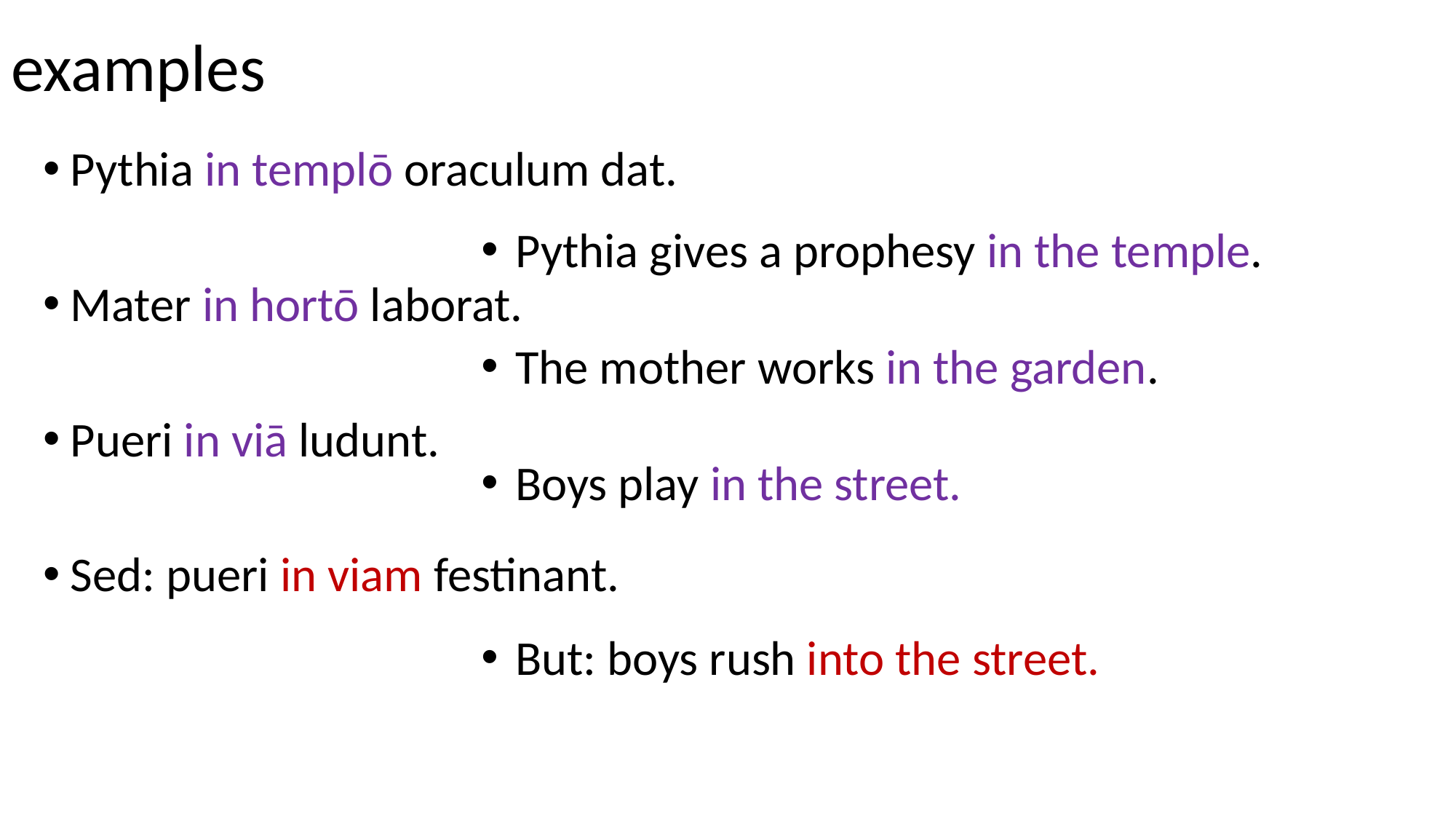

# examples
Pythia in templō oraculum dat.

Mater in hortō laborat.

Pueri in viā ludunt.

Sed: pueri in viam festinant.
Pythia gives a prophesy in the temple.

The mother works in the garden.

Boys play in the street.

But: boys rush into the street.